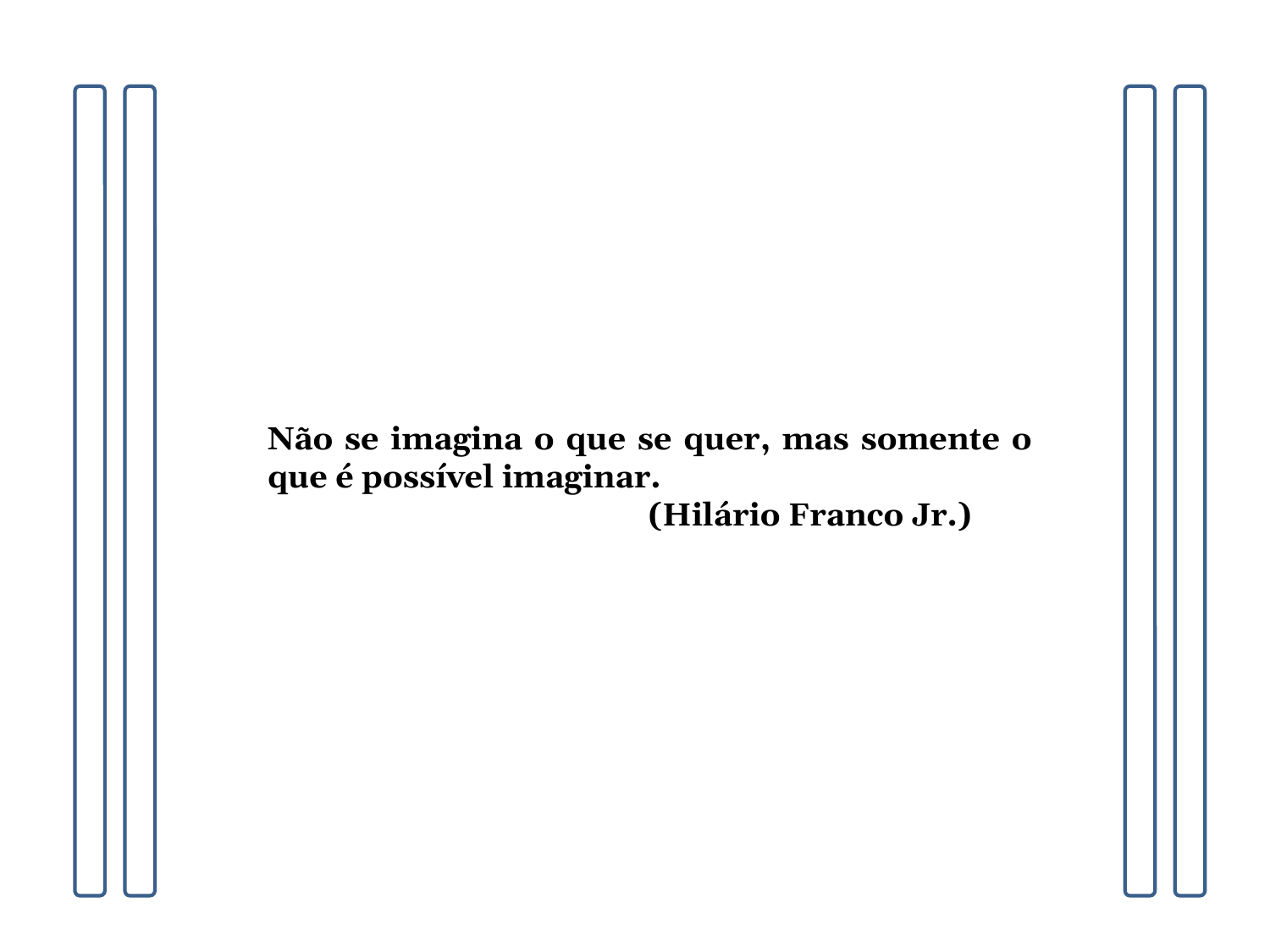

Não se imagina o que se quer, mas somente o que é possível imaginar.
			(Hilário Franco Jr.)